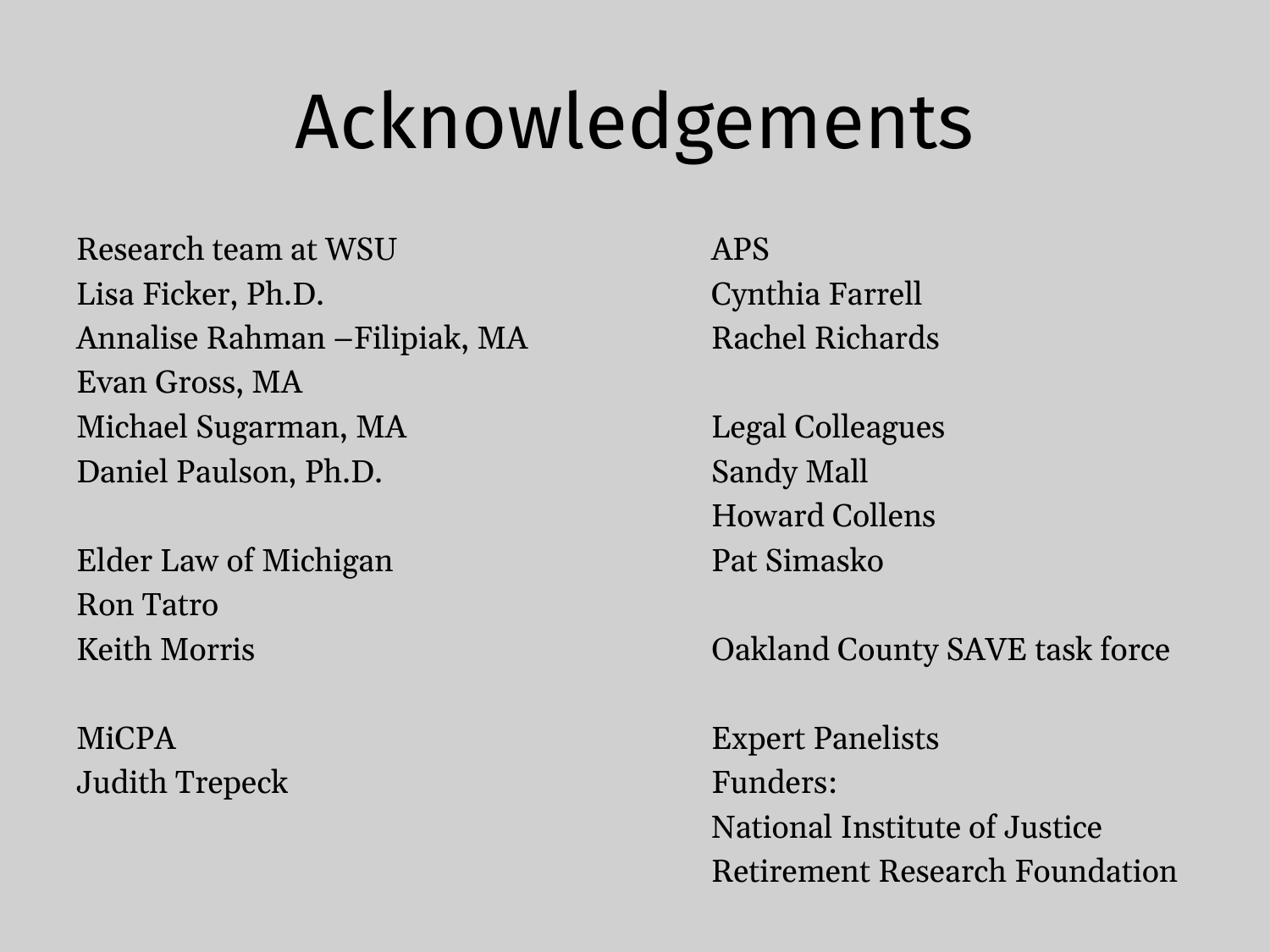

# Acknowledgements
Research team at WSU			APS
Lisa Ficker, Ph.D.				Cynthia Farrell
Annalise Rahman –Filipiak, MA		Rachel Richards
Evan Gross, MA
Michael Sugarman, MA			Legal Colleagues
Daniel Paulson, Ph.D.			Sandy Mall
					Howard Collens
Elder Law of Michigan			Pat Simasko
Ron Tatro
Keith Morris				Oakland County SAVE task force

MiCPA					Expert Panelists
Judith Trepeck				Funders:
					National Institute of Justice
					Retirement Research Foundation